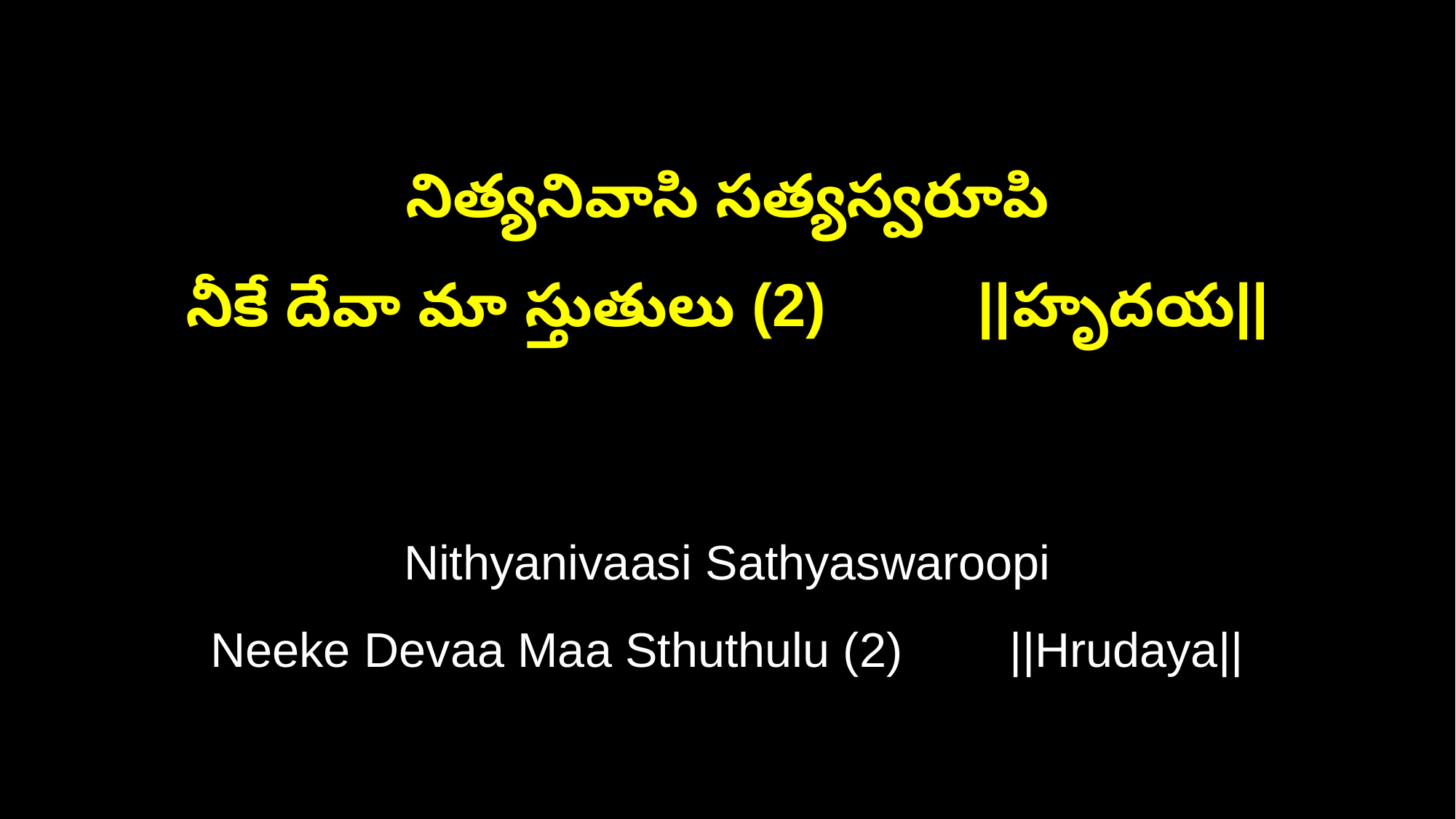

నిత్యనివాసి సత్యస్వరూపి
నీకే దేవా మా స్తుతులు (2)         ||హృదయ||
Nithyanivaasi Sathyaswaroopi
Neeke Devaa Maa Sthuthulu (2)        ||Hrudaya||